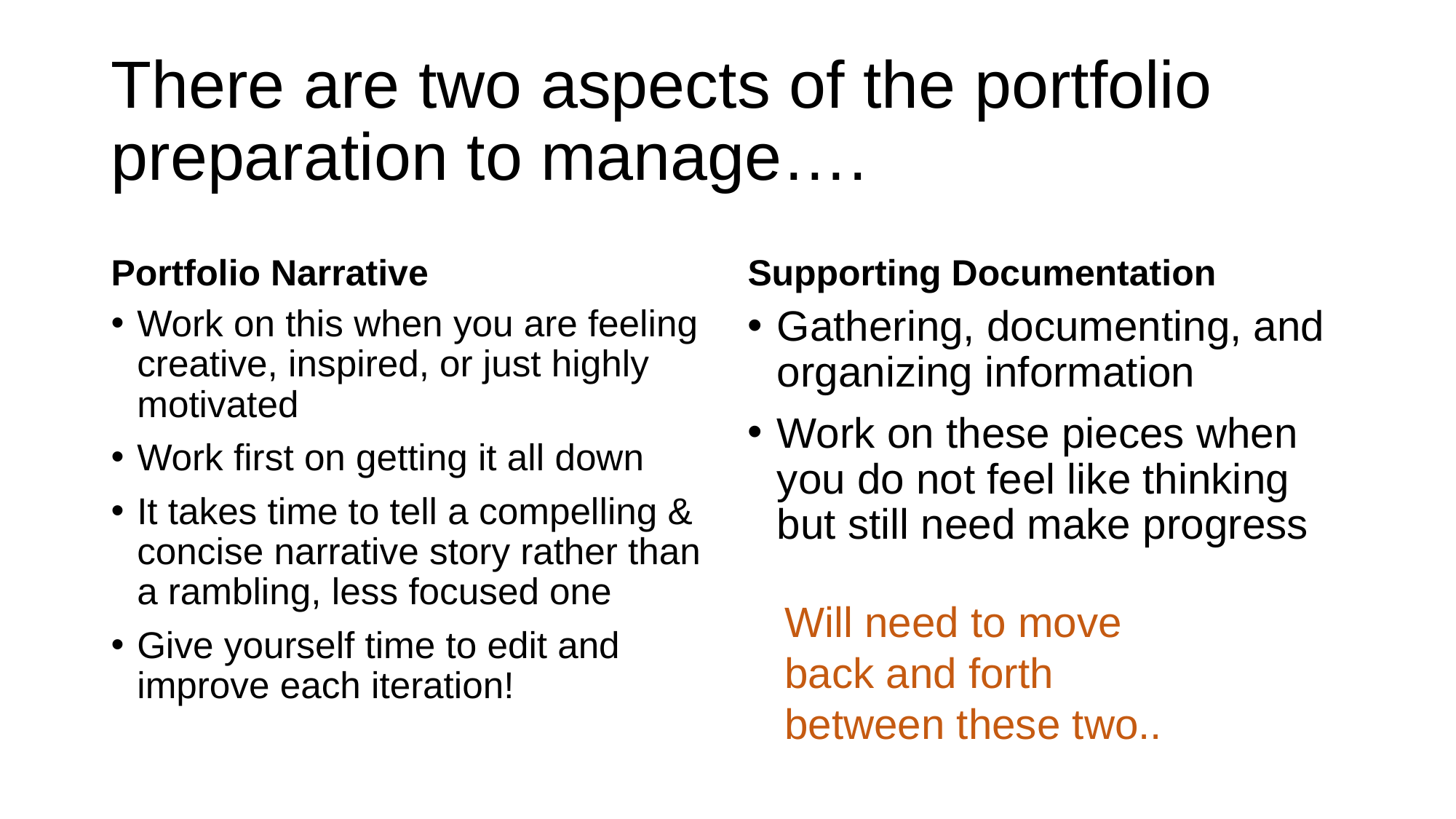

# There are two aspects of the portfolio  preparation to manage….
Portfolio Narrative
Supporting Documentation
Work on this when you are feeling creative, inspired, or just highly motivated
Work first on getting it all down
It takes time to tell a compelling &  concise narrative story rather than a rambling, less focused one
Give yourself time to edit and improve each iteration!

Gathering, documenting, and organizing information
Work on these pieces when you do not feel like thinking but still need make progress

Will need to move back and forth between these two..